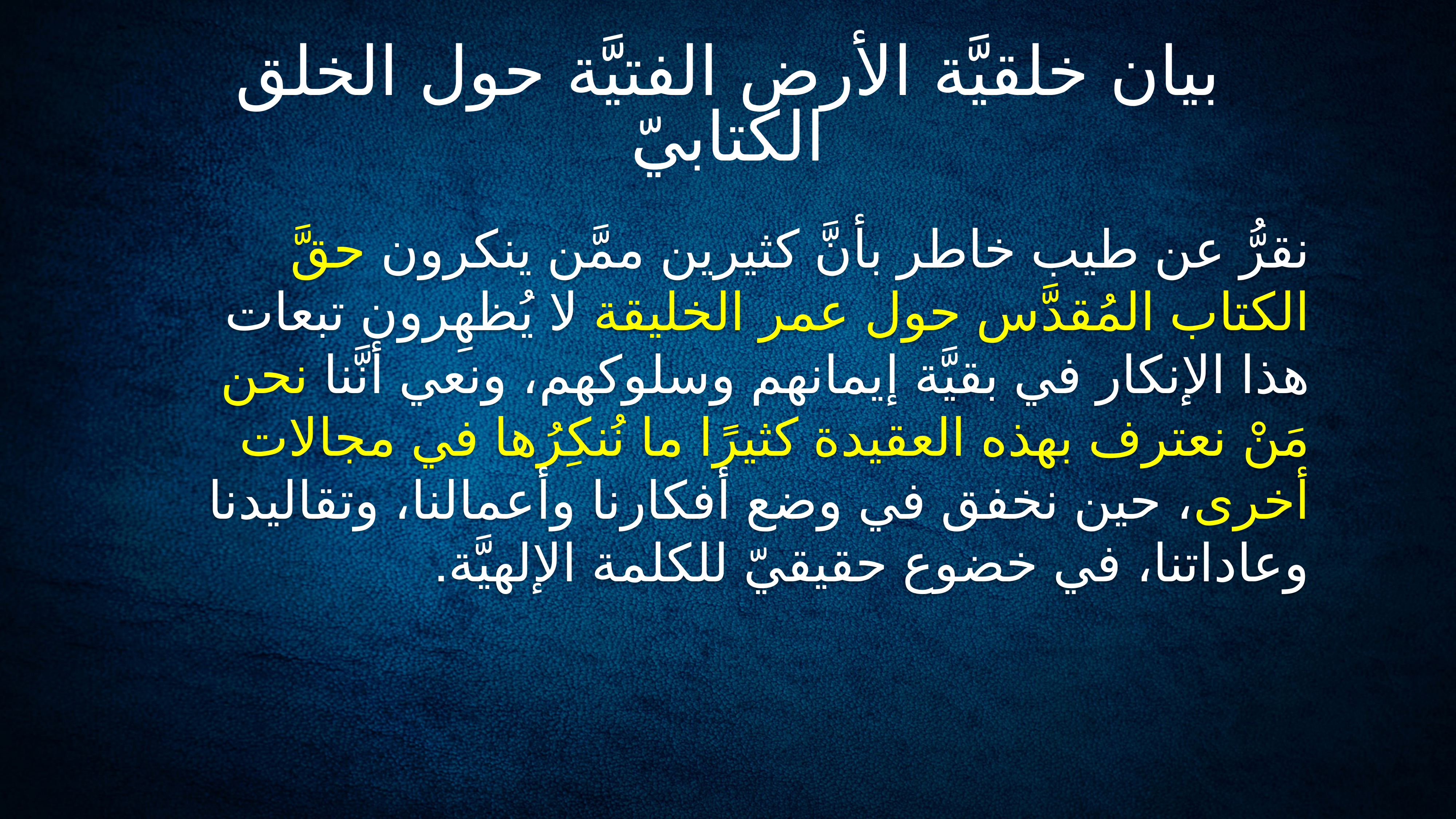

بيان خلقيَّة الأرض الفتيَّة حول الخلق الكتابيّ
# نقرُّ عن طيب خاطر بأنَّ كثيرين ممَّن ينكرون حقَّ الكتاب المُقدَّس حول عمر الخليقة لا يُظهِرون تبعات هذا الإنكار في بقيَّة إيمانهم وسلوكهم، ونعي أنَّنا نحن مَنْ نعترف بهذه العقيدة كثيرًا ما نُنكِرُها في مجالات أخرى، حين نخفق في وضع أفكارنا وأعمالنا، وتقاليدنا وعاداتنا، في خضوع حقيقيّ للكلمة الإلهيَّة.